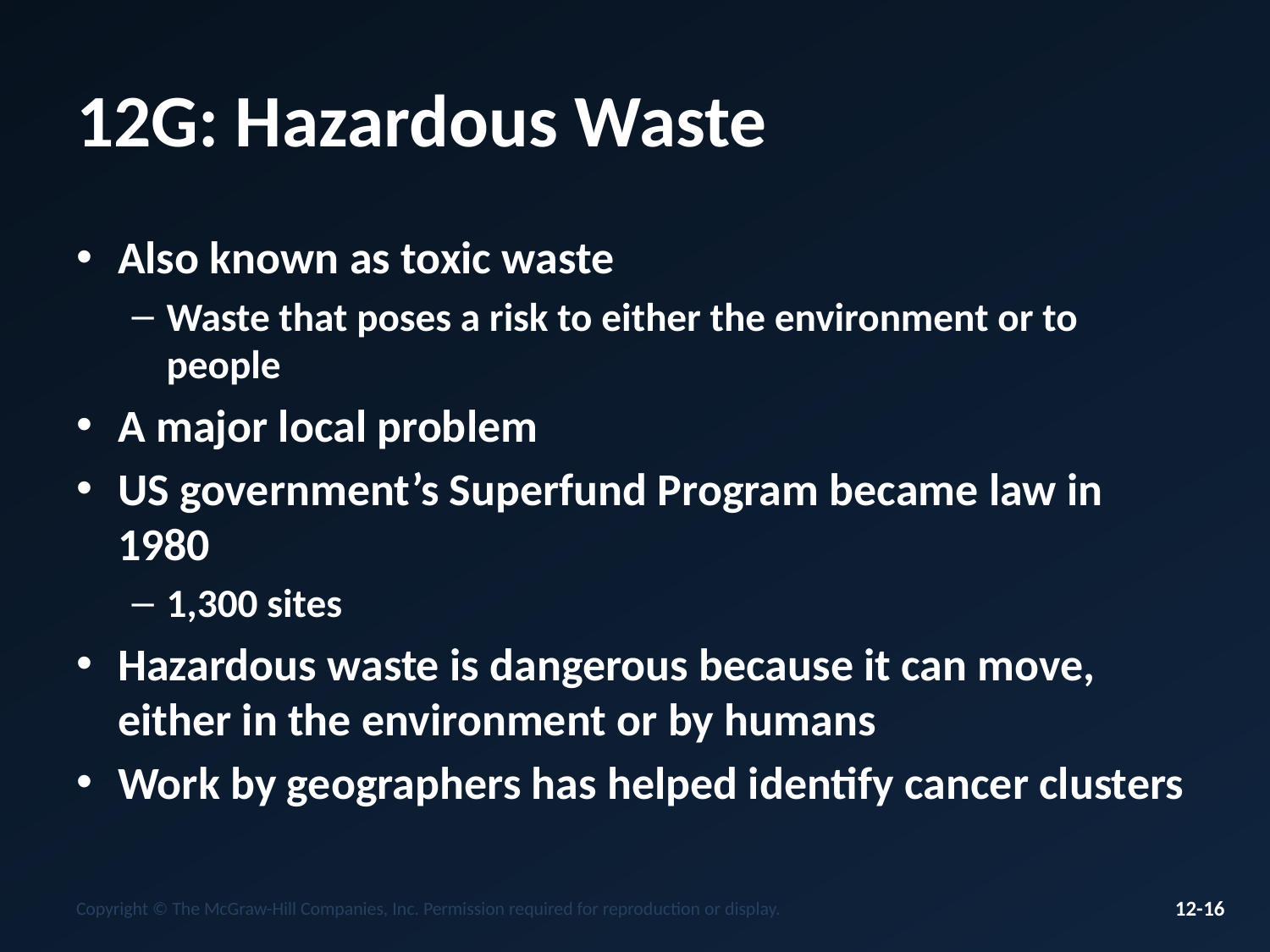

# 12G: Hazardous Waste
Also known as toxic waste
Waste that poses a risk to either the environment or to people
A major local problem
US government’s Superfund Program became law in 1980
1,300 sites
Hazardous waste is dangerous because it can move, either in the environment or by humans
Work by geographers has helped identify cancer clusters

Copyright © The McGraw-Hill Companies, Inc. Permission required for reproduction or display.
12-16